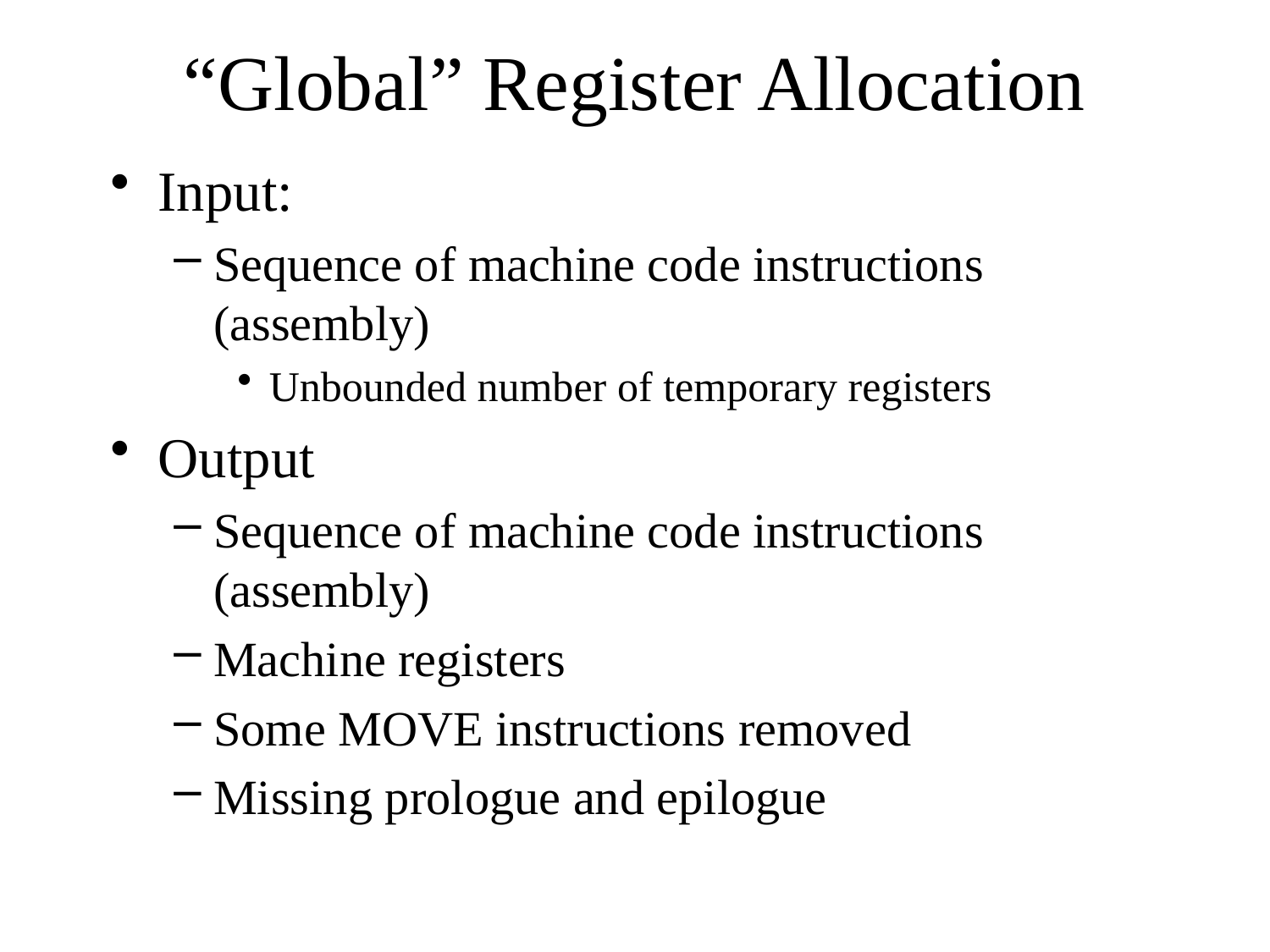

# “Global” Register Allocation
Input:
Sequence of machine code instructions
(assembly)
Unbounded number of temporary registers
Output
Sequence of machine code instructions
(assembly)
Machine registers
Some MOVE instructions removed
Missing prologue and epilogue